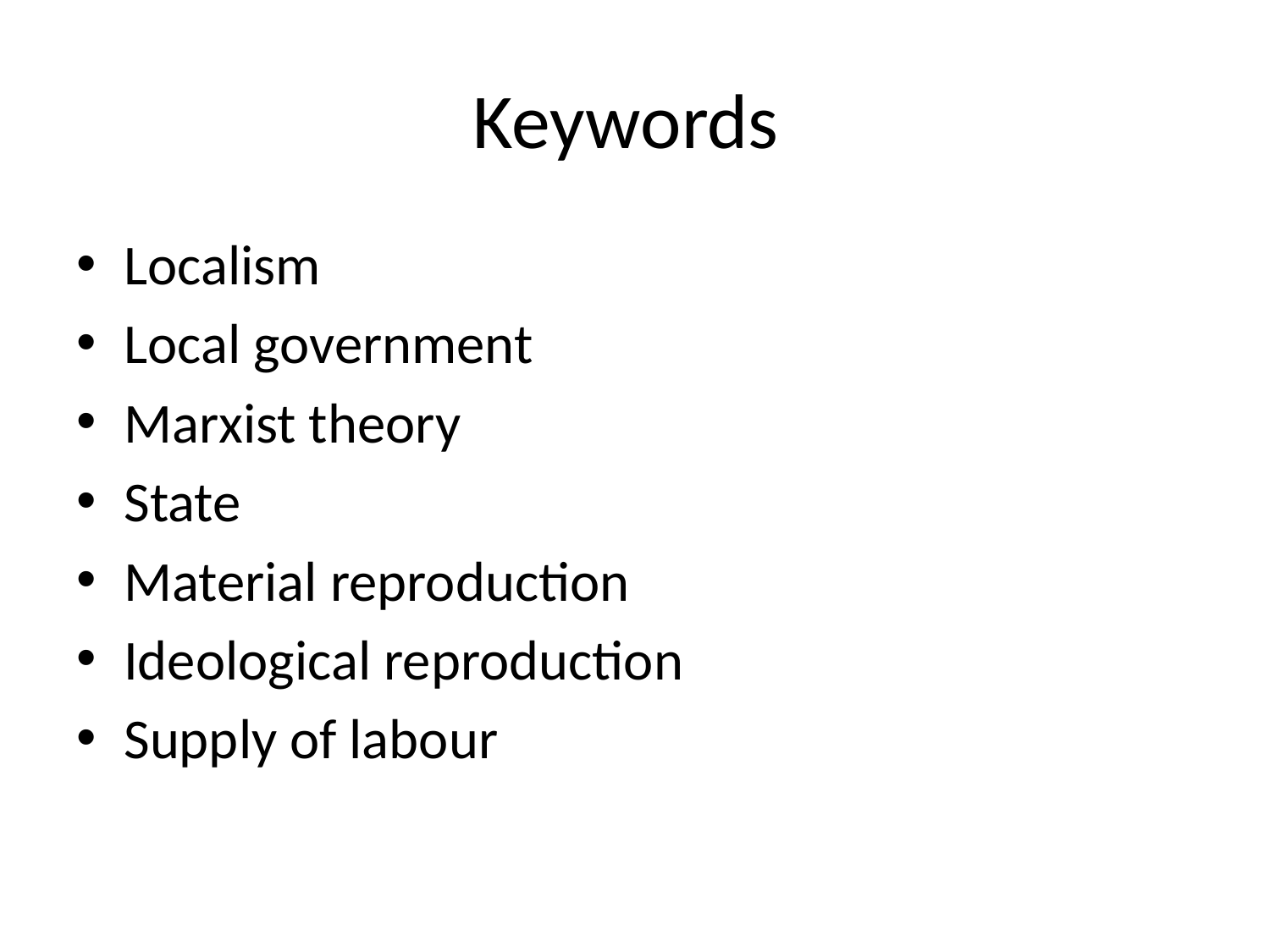

# Keywords
Localism
Local government
Marxist theory
State
Material reproduction
Ideological reproduction
Supply of labour